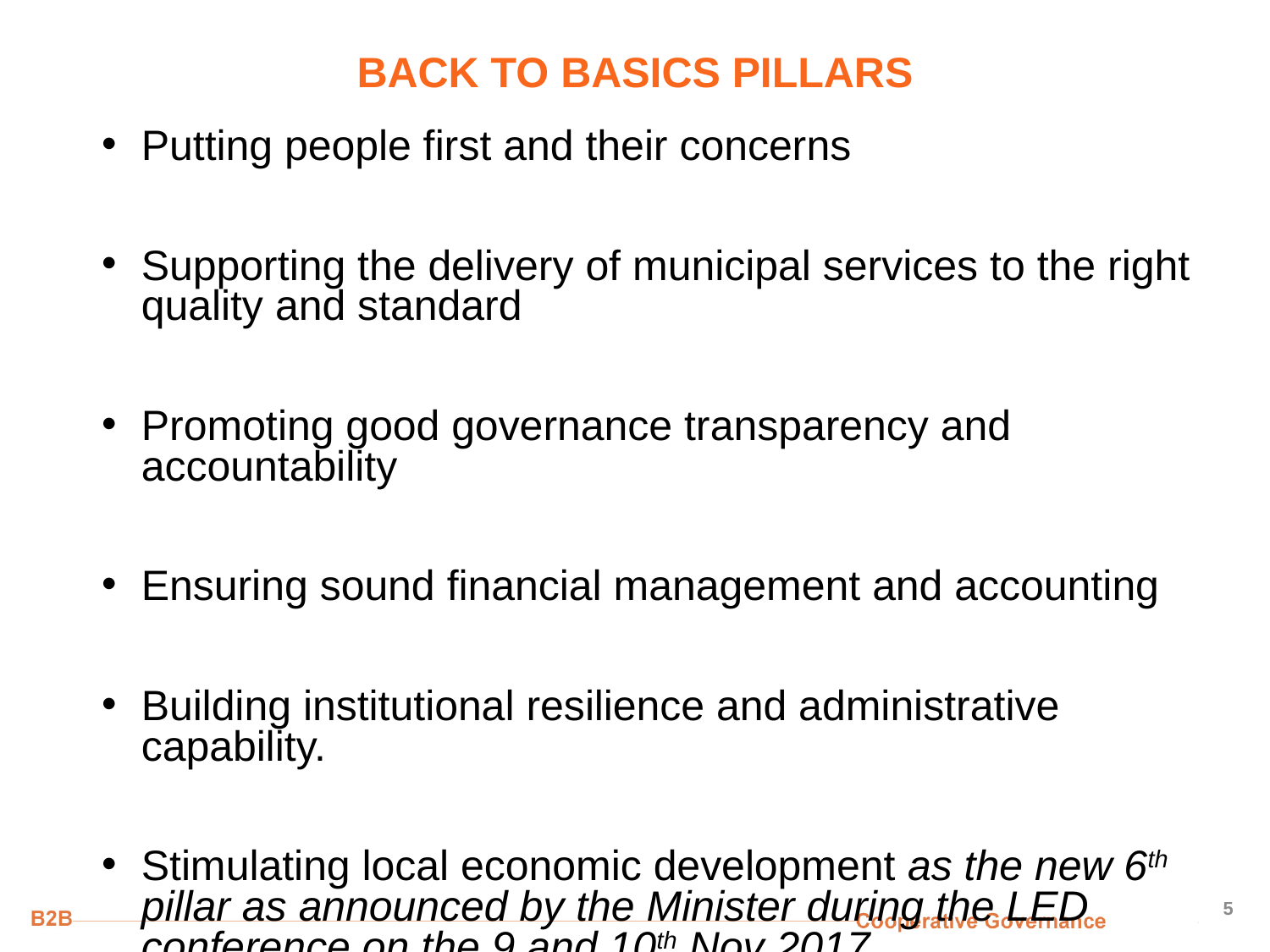

# BACK TO BASICS PILLARS
Putting people first and their concerns

Supporting the delivery of municipal services to the right quality and standard

Promoting good governance transparency and accountability

Ensuring sound financial management and accounting

Building institutional resilience and administrative capability.

Stimulating local economic development as the new 6th    pillar as announced by the Minister during the LED conference on the 9 and 10th Nov 2017

5